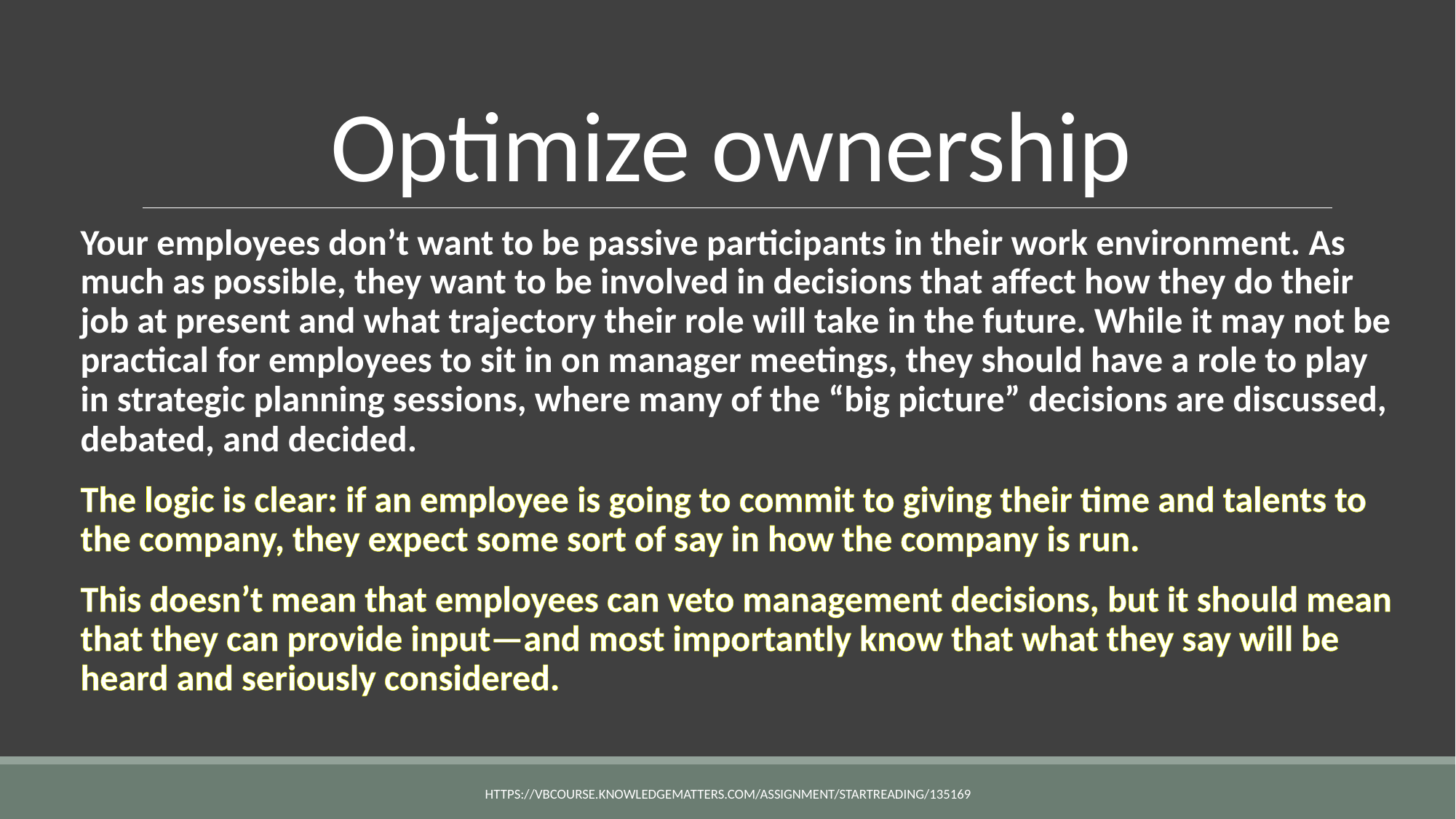

# Optimize ownership
Your employees don’t want to be passive participants in their work environment. As much as possible, they want to be involved in decisions that affect how they do their job at present and what trajectory their role will take in the future. While it may not be practical for employees to sit in on manager meetings, they should have a role to play in strategic planning sessions, where many of the “big picture” decisions are discussed, debated, and decided.
The logic is clear: if an employee is going to commit to giving their time and talents to the company, they expect some sort of say in how the company is run.
This doesn’t mean that employees can veto management decisions, but it should mean that they can provide input—and most importantly know that what they say will be heard and seriously considered.
https://vbcourse.knowledgematters.com/assignment/startReading/135169